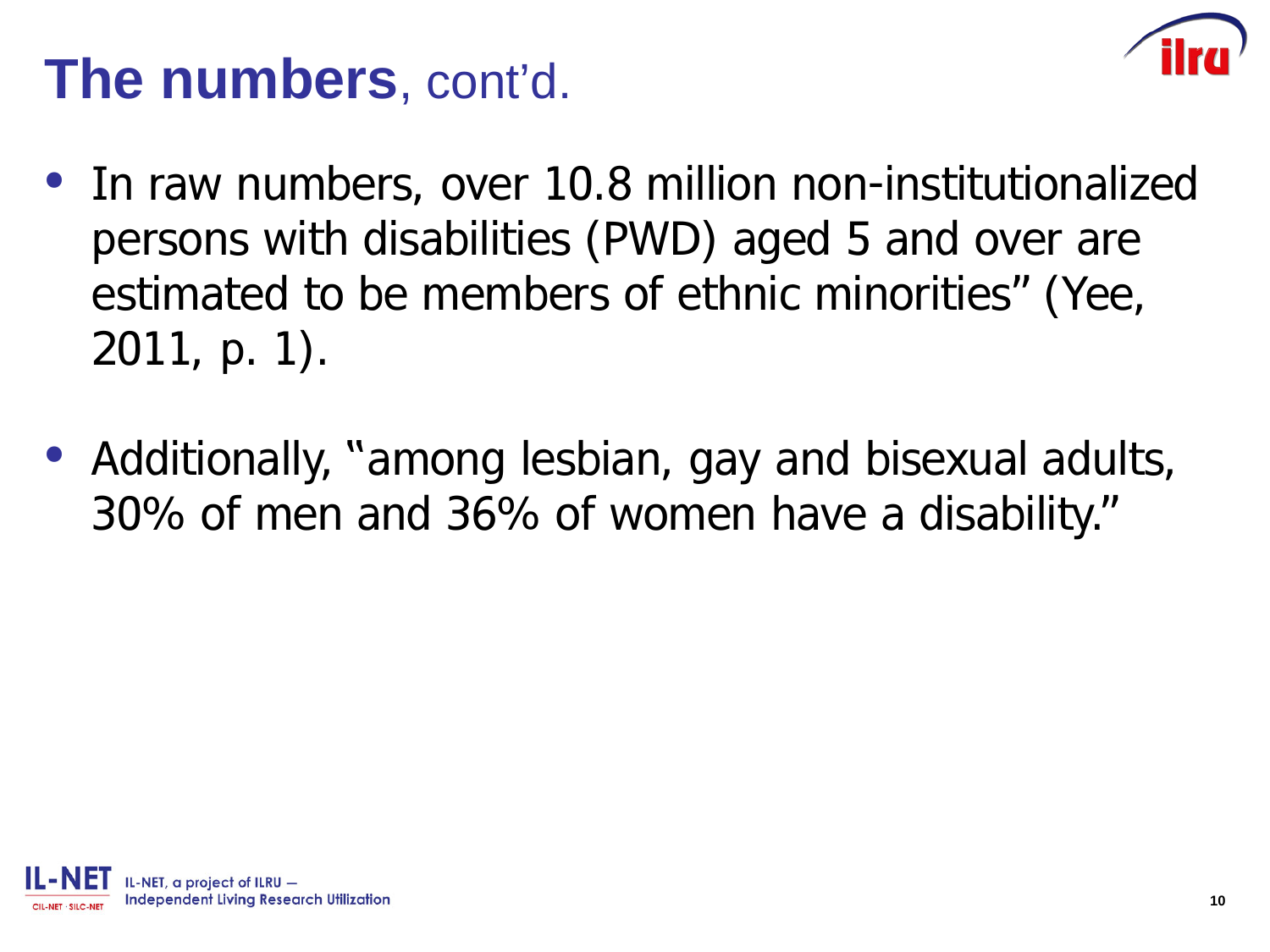

# The numbers, cont’d.
In raw numbers, over 10.8 million non-institutionalized persons with disabilities (PWD) aged 5 and over are estimated to be members of ethnic minorities” (Yee, 2011, p. 1).

Additionally, “among lesbian, gay and bisexual adults, 30% of men and 36% of women have a disability.”